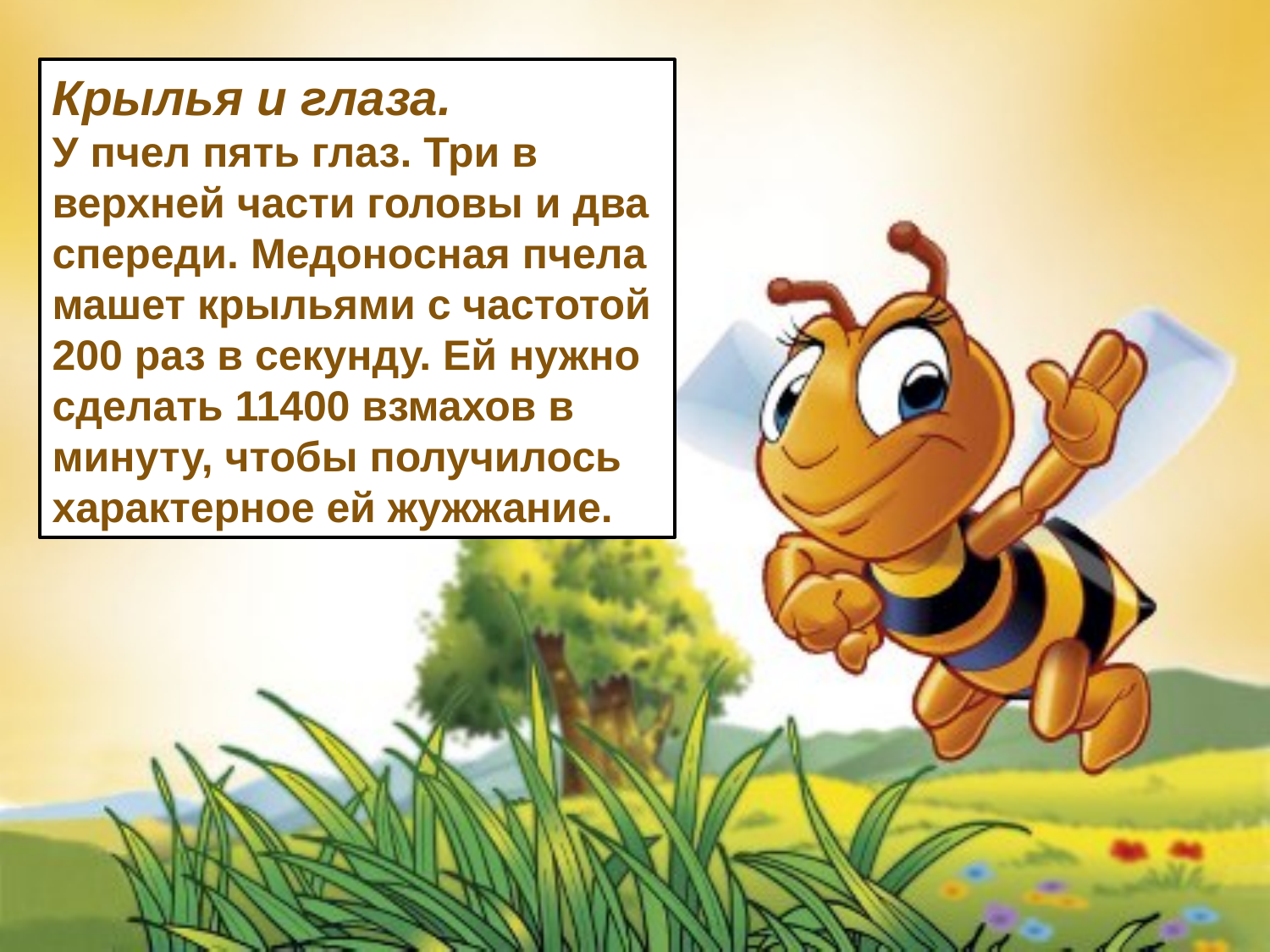

Крылья и глаза.
У пчел пять глаз. Три в верхней части головы и два спереди. Медоносная пчела машет крыльями с частотой 200 раз в секунду. Ей нужно сделать 11400 взмахов в минуту, чтобы получилось характерное ей жужжание.